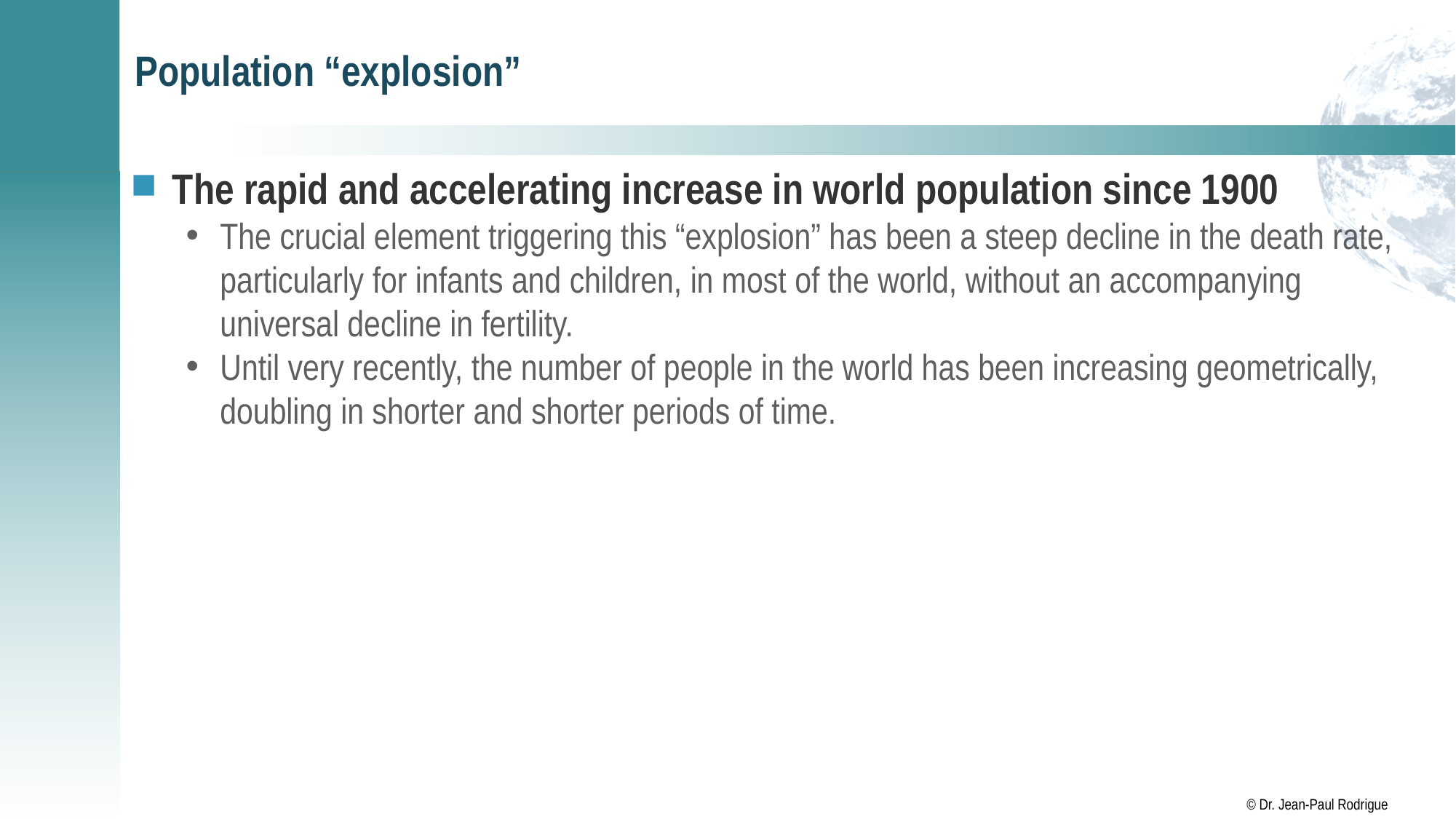

# Population “explosion”
The rapid and accelerating increase in world population since 1900
The crucial element triggering this “explosion” has been a steep decline in the death rate, particularly for infants and children, in most of the world, without an accompanying universal decline in fertility.
Until very recently, the number of people in the world has been increasing geometrically, doubling in shorter and shorter periods of time.